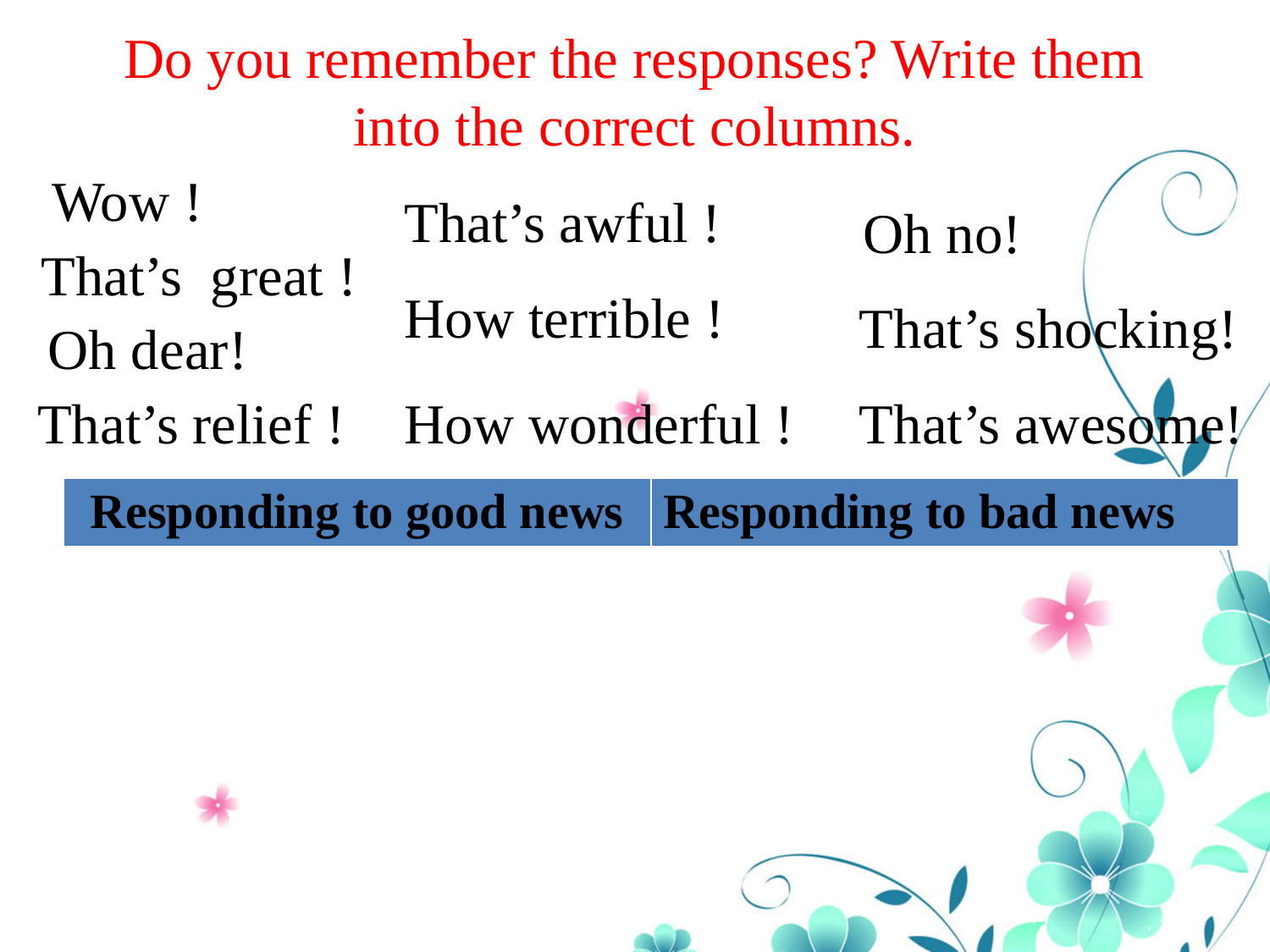

# Do you remember the responses? Write them into the correct columns.
  Wow !

That’s awful !

 Oh no!

  That’s  great !

How terrible !

That’s shocking!

 Oh dear!

 That’s relief !

How wonderful !

That’s awesome!

| Responding to good news | Responding to bad news |
| --- | --- |